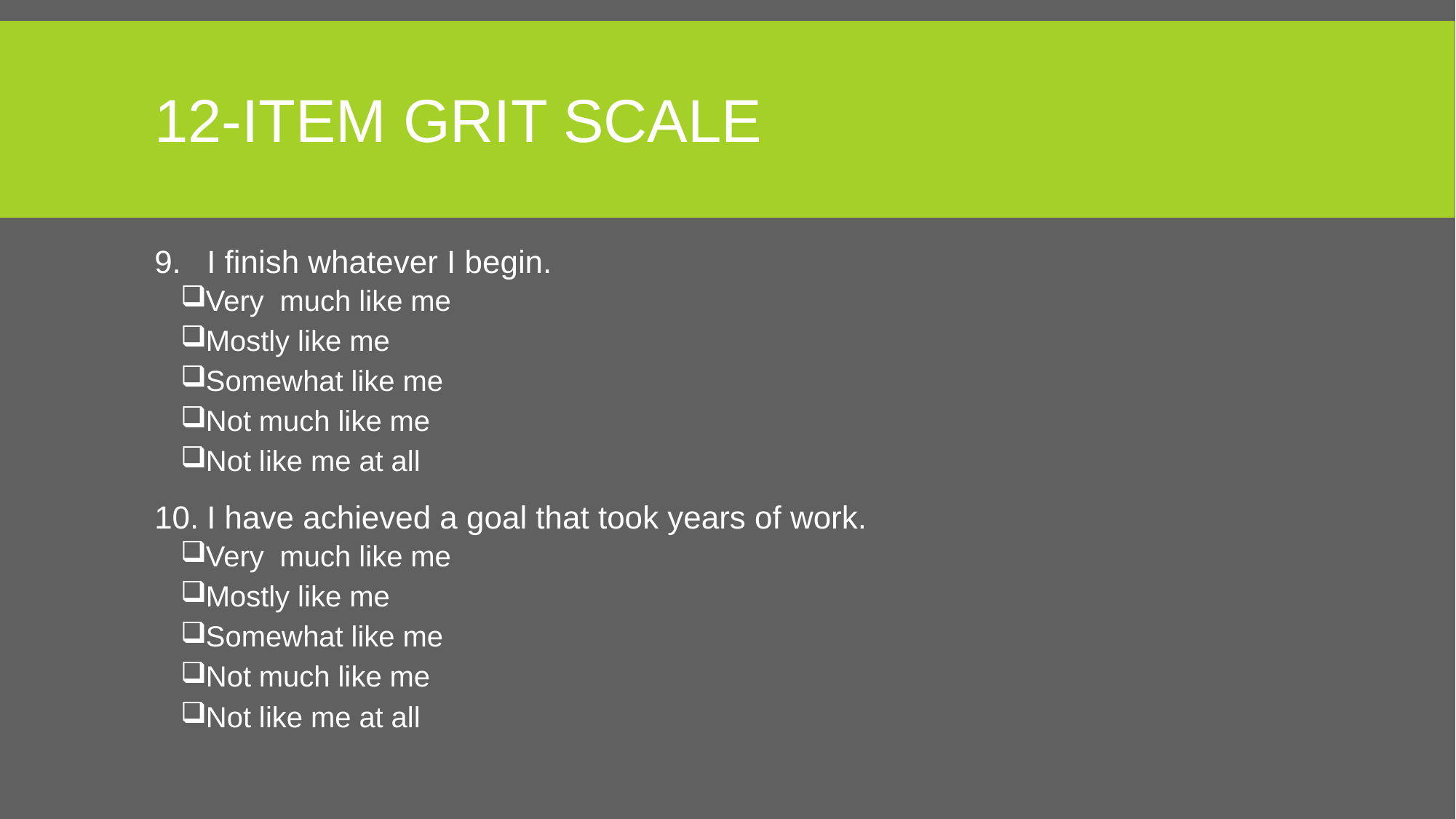

# 12-Item grit Scale
I finish whatever I begin.
Very  much like me
Mostly like me
Somewhat like me
Not much like me
Not like me at all
I have achieved a goal that took years of work.
Very  much like me
Mostly like me
Somewhat like me
Not much like me
Not like me at all